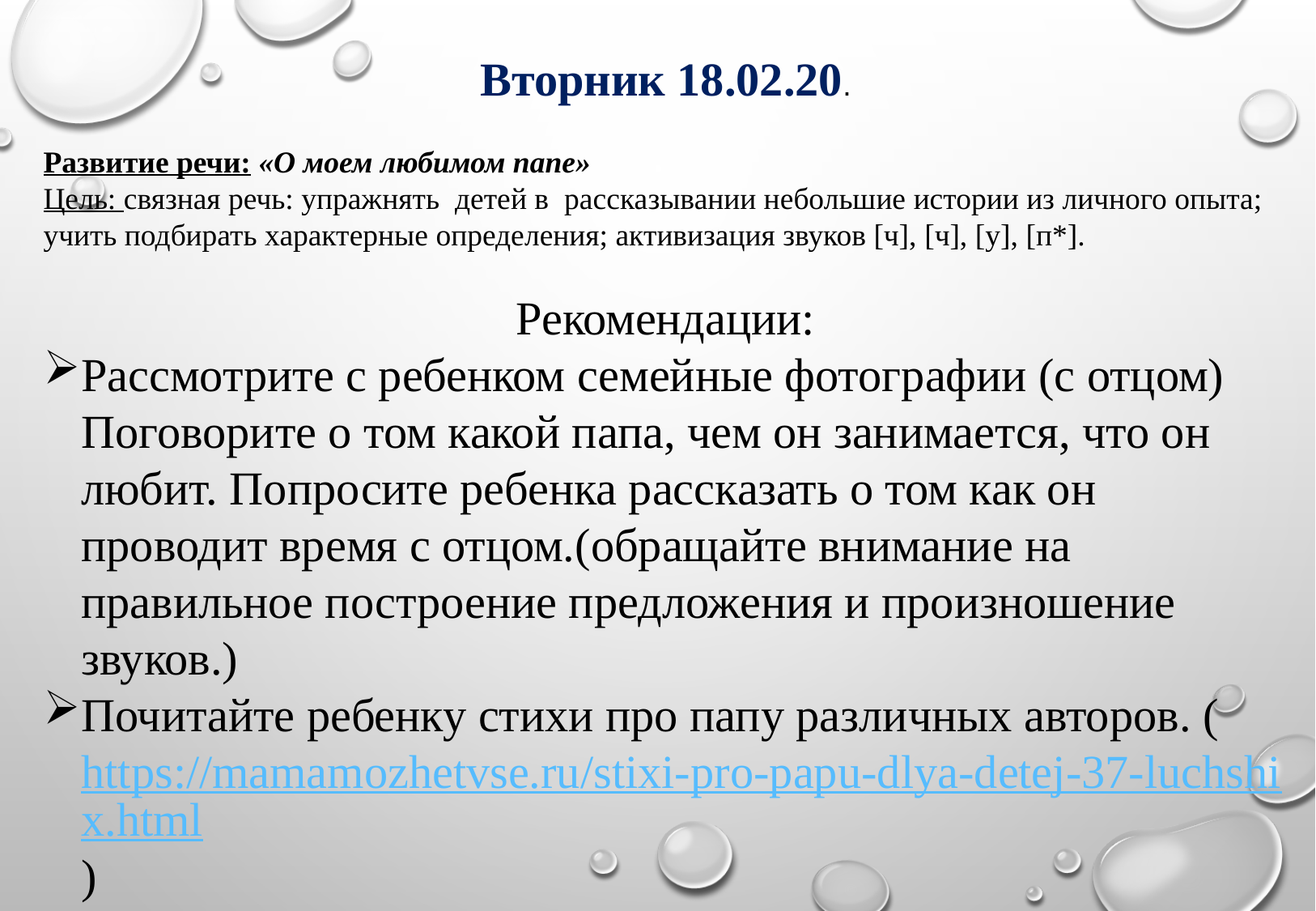

Вторник 18.02.20.

Развитие речи: «О моем любимом папе»
Цель: связная речь: упражнять  детей в  рассказывании небольшие истории из личного опыта;  учить подбирать характерные определения; активизация звуков [ч], [ч], [у], [п*].

Рекомендации:
Рассмотрите с ребенком семейные фотографии (с отцом) Поговорите о том какой папа, чем он занимается, что он любит. Попросите ребенка рассказать о том как он проводит время с отцом.(обращайте внимание на правильное построение предложения и произношение звуков.)
Почитайте ребенку стихи про папу различных авторов. (https://mamamozhetvse.ru/stixi-pro-papu-dlya-detej-37-luchshix.html)